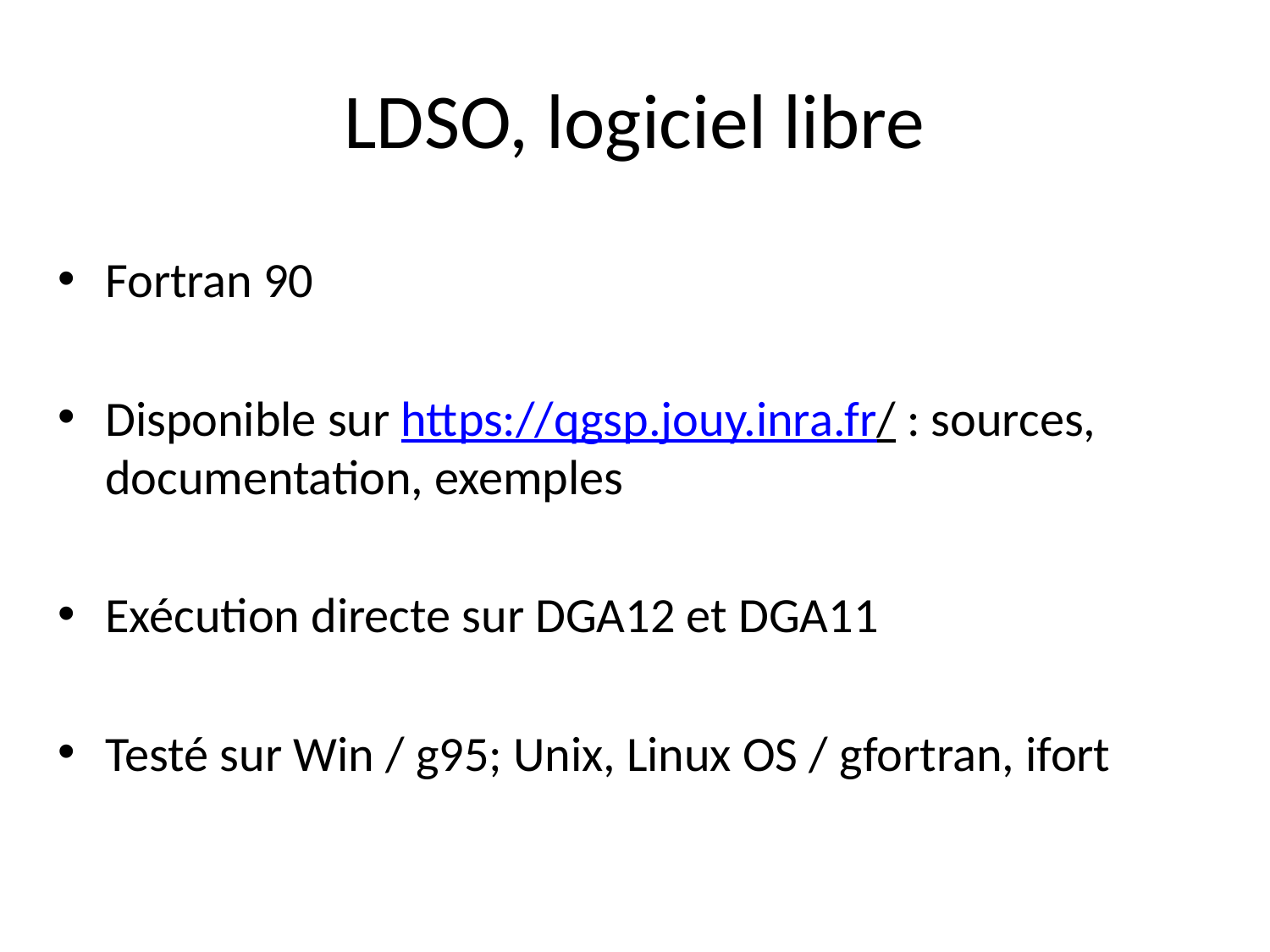

# LDSO, logiciel libre
Fortran 90

Disponible sur https://qgsp.jouy.inra.fr/ : sources, documentation, exemples

Exécution directe sur DGA12 et DGA11

Testé sur Win / g95; Unix, Linux OS / gfortran, ifort